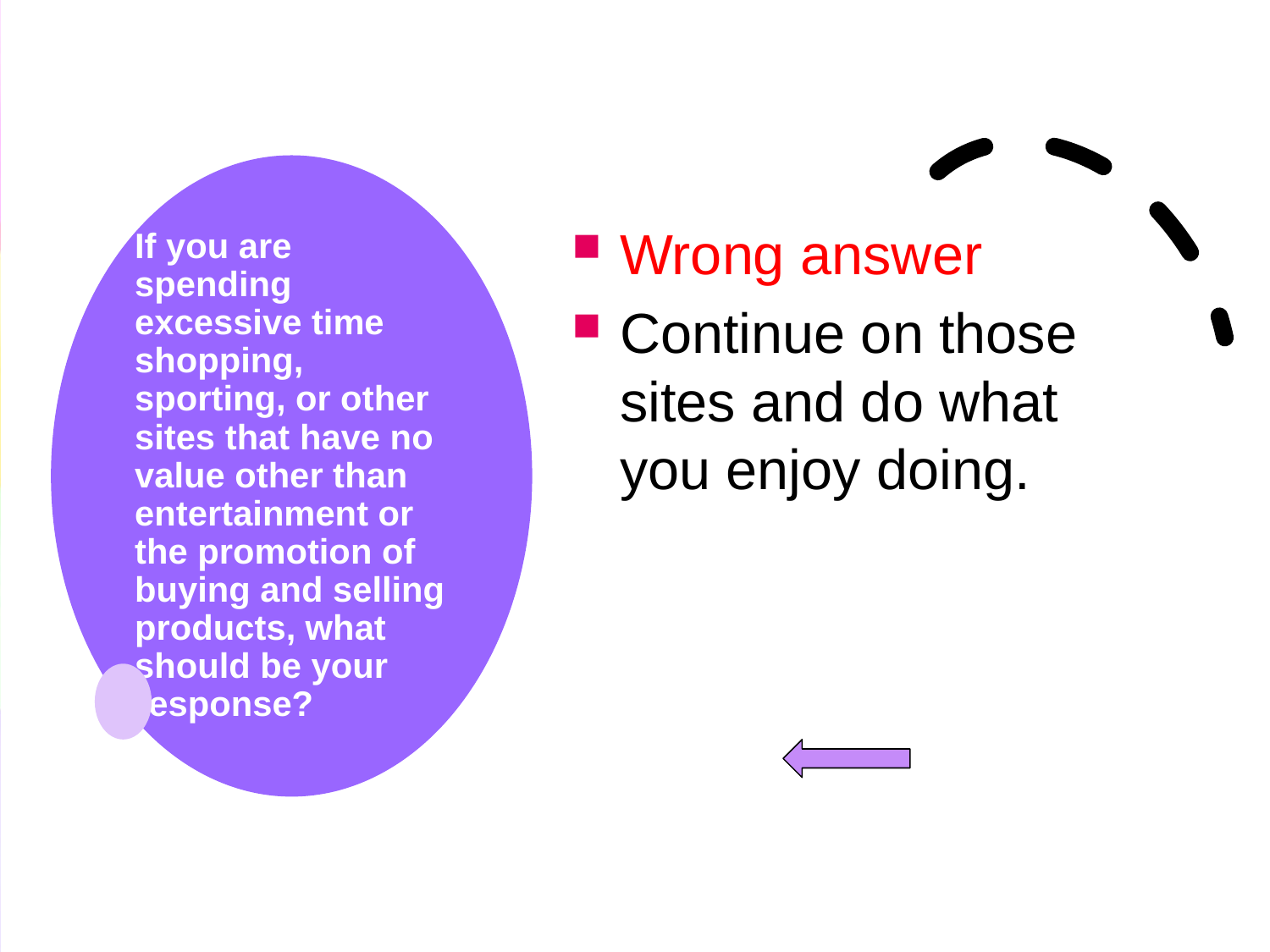

# If you are spending excessive time shopping, sporting, or other sites that have no value other than entertainment or the promotion of buying and selling products, what should be your response?
Wrong answer
Continue on those sites and do what you enjoy doing.